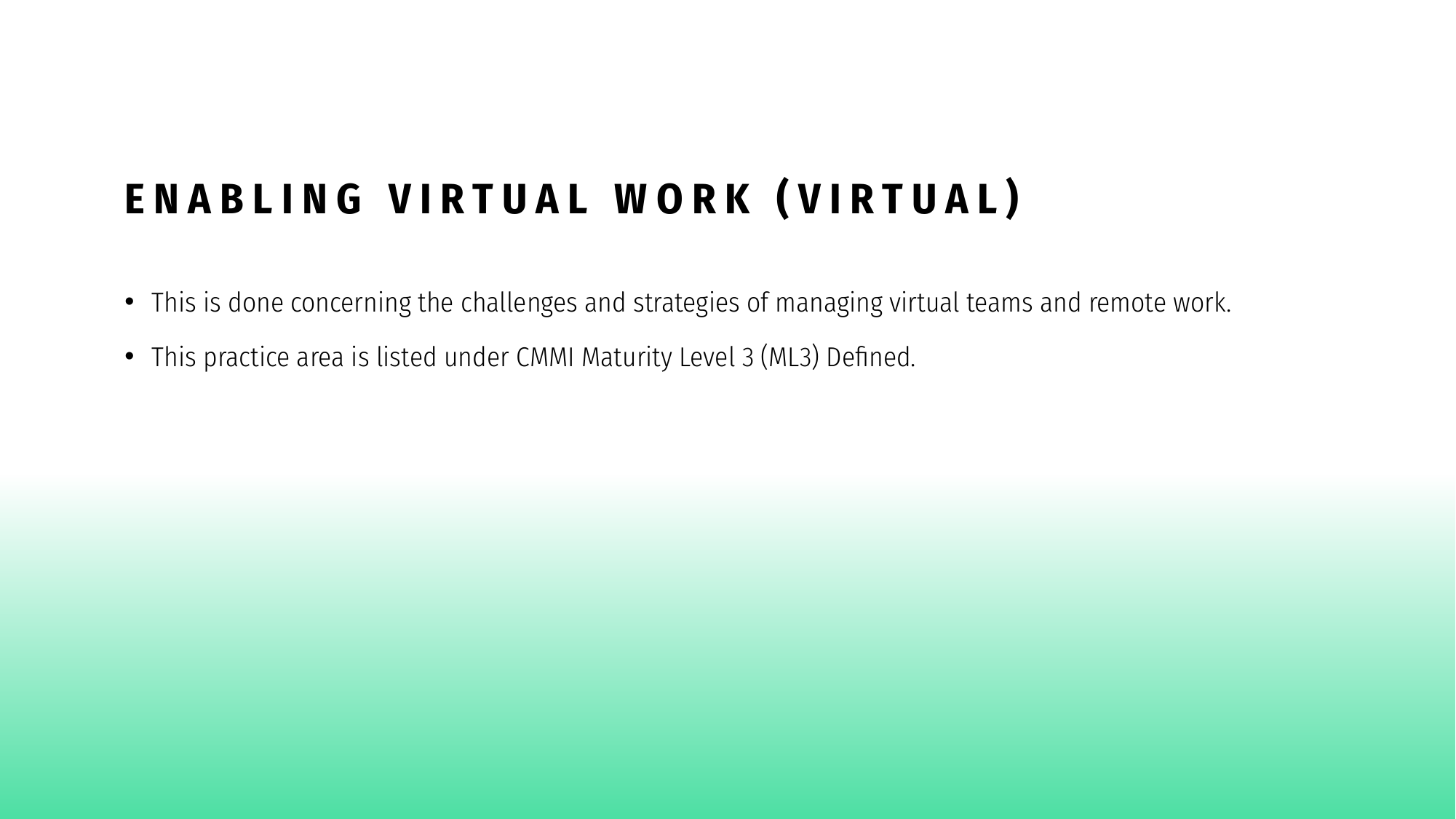

# Enabling Virtual Work (Virtual)
This is done concerning the challenges and strategies of managing virtual teams and remote work.
This practice area is listed under CMMI Maturity Level 3 (ML3) Defined.